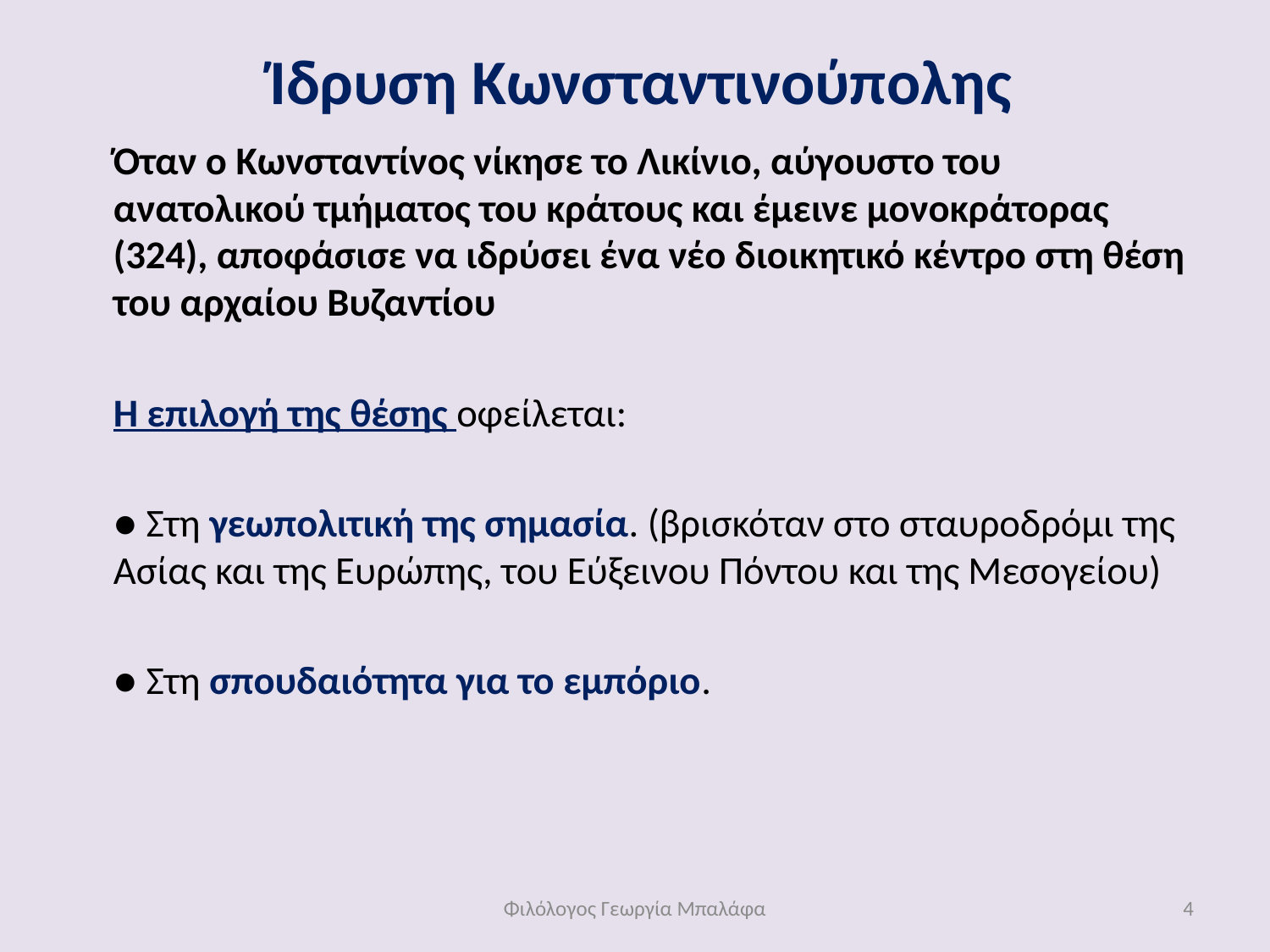

# Ίδρυση Κωνσταντινούπολης
	Όταν ο Κωνσταντίνος νίκησε το Λικίνιο, αύγουστο του ανατολικού τμήματος του κράτους και έμεινε μονοκράτορας (324), αποφάσισε να ιδρύσει ένα νέο διοικητικό κέντρο στη θέση του αρχαίου Βυζαντίου

	Η επιλογή της θέσης οφείλεται:

	● Στη γεωπολιτική της σημασία. (βρισκόταν στο σταυροδρόμι της Ασίας και της Ευρώπης, του Εύξεινου Πόντου και της Μεσογείου)

	● Στη σπουδαιότητα για το εμπόριο.
Φιλόλογος Γεωργία Μπαλάφα
4